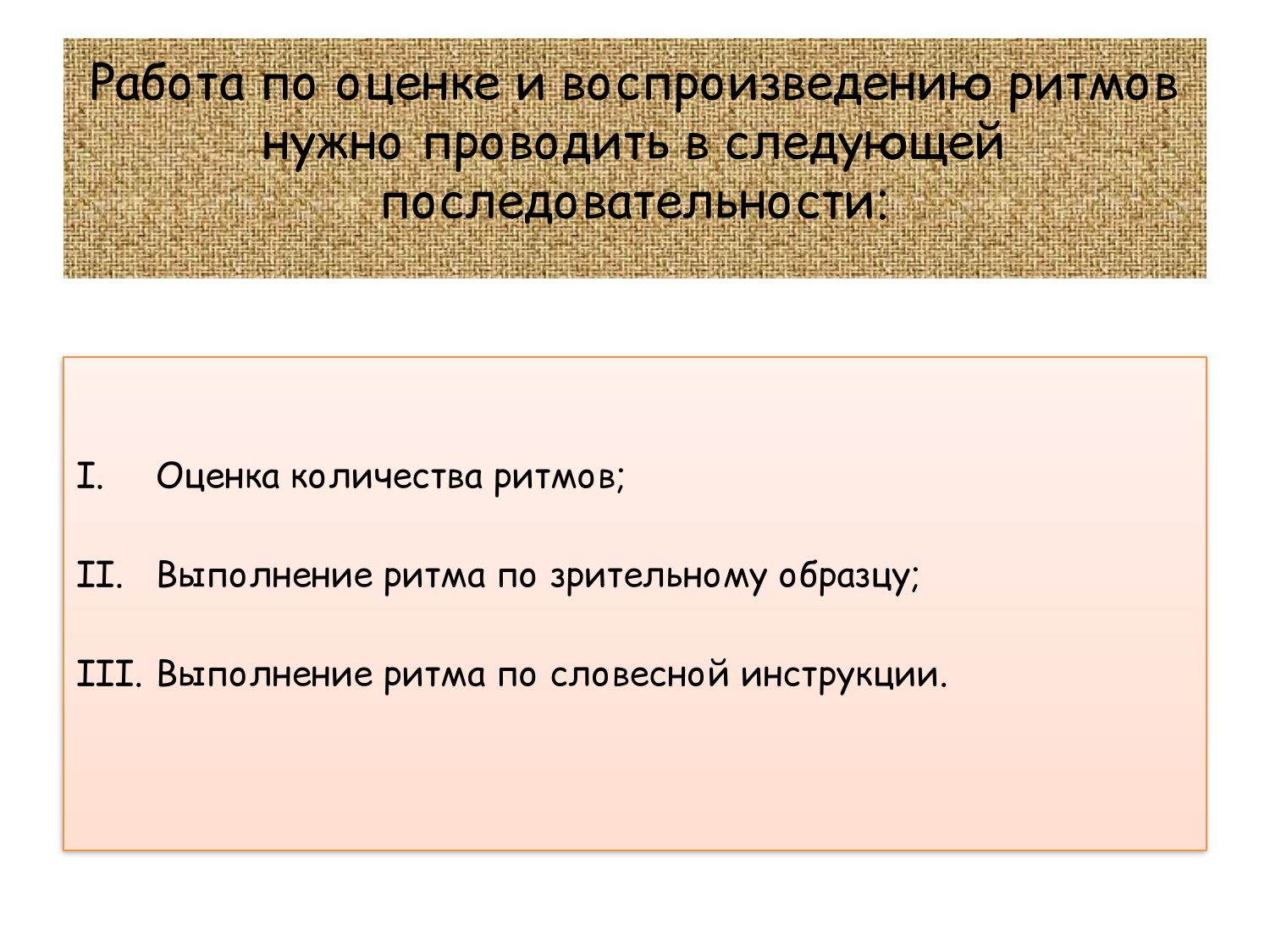

# Работа по оценке и воспроизведению ритмов нужно проводить в следующей последовательности:

Оценка количества ритмов;

Выполнение ритма по зрительному образцу;

Выполнение ритма по словесной инструкции.